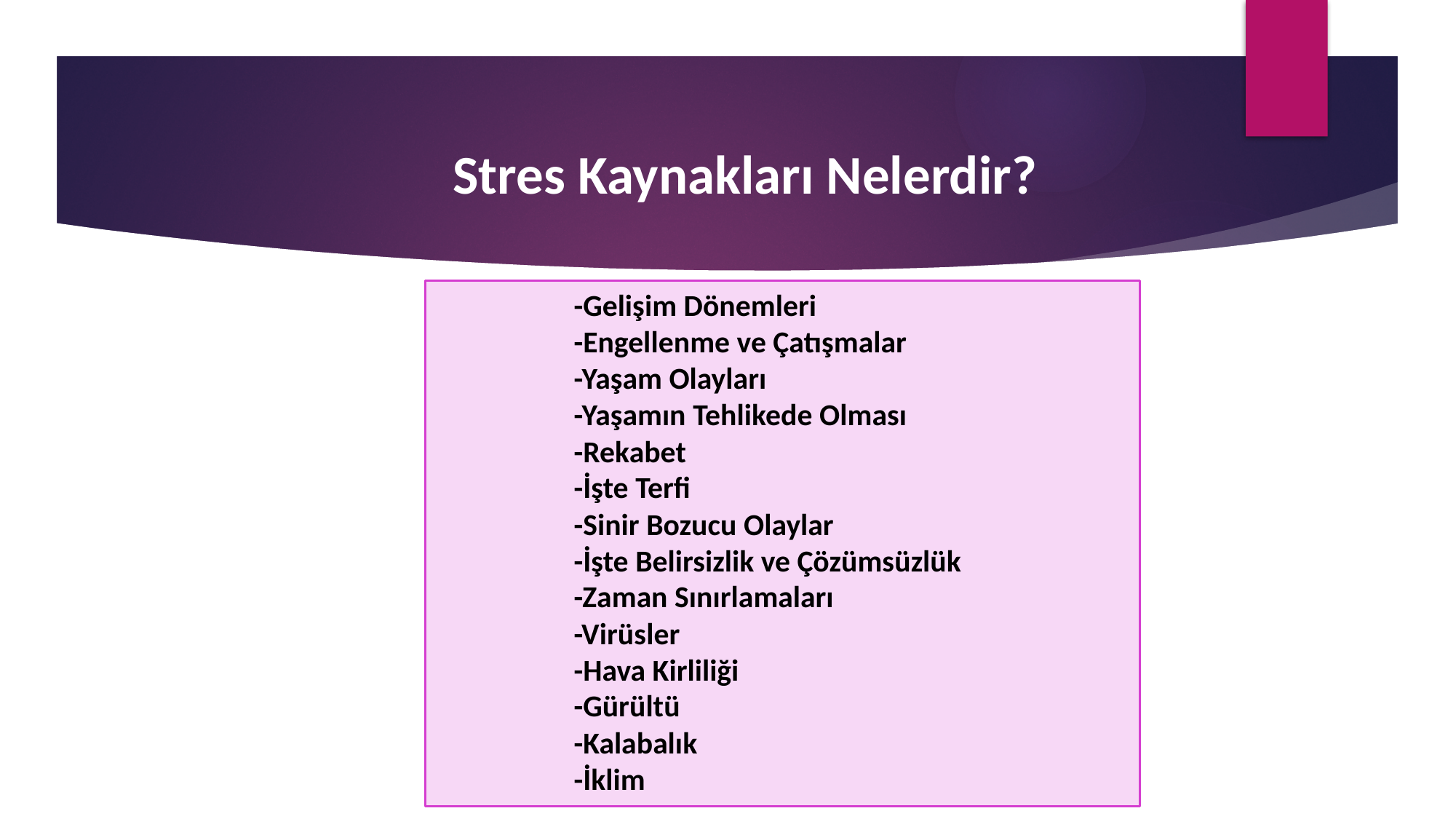

# Stres Kaynakları Nelerdir?

-Gelişim Dönemleri
-Engellenme ve Çatışmalar
-Yaşam Olayları
-Yaşamın Tehlikede Olması
-Rekabet
-İşte Terfi
-Sinir Bozucu Olaylar
-İşte Belirsizlik ve Çözümsüzlük
-Zaman Sınırlamaları
-Virüsler
-Hava Kirliliği
-Gürültü
-Kalabalık
-İklim